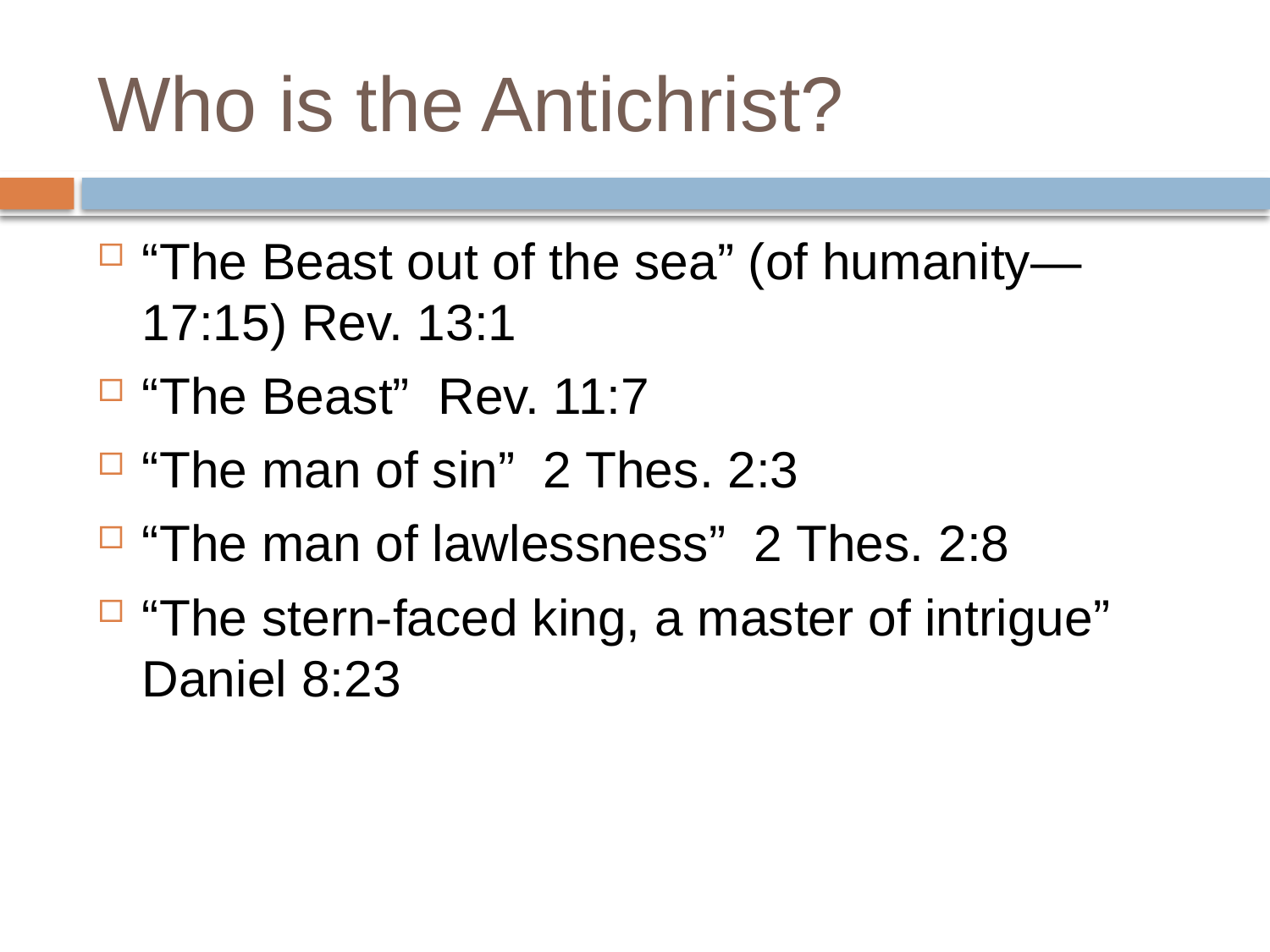

# Who is the Antichrist?
“The Beast out of the sea” (of humanity—17:15) Rev. 13:1
“The Beast”  Rev. 11:7
“The man of sin”  2 Thes. 2:3
“The man of lawlessness”  2 Thes. 2:8
“The stern-faced king, a master of intrigue”  Daniel 8:23